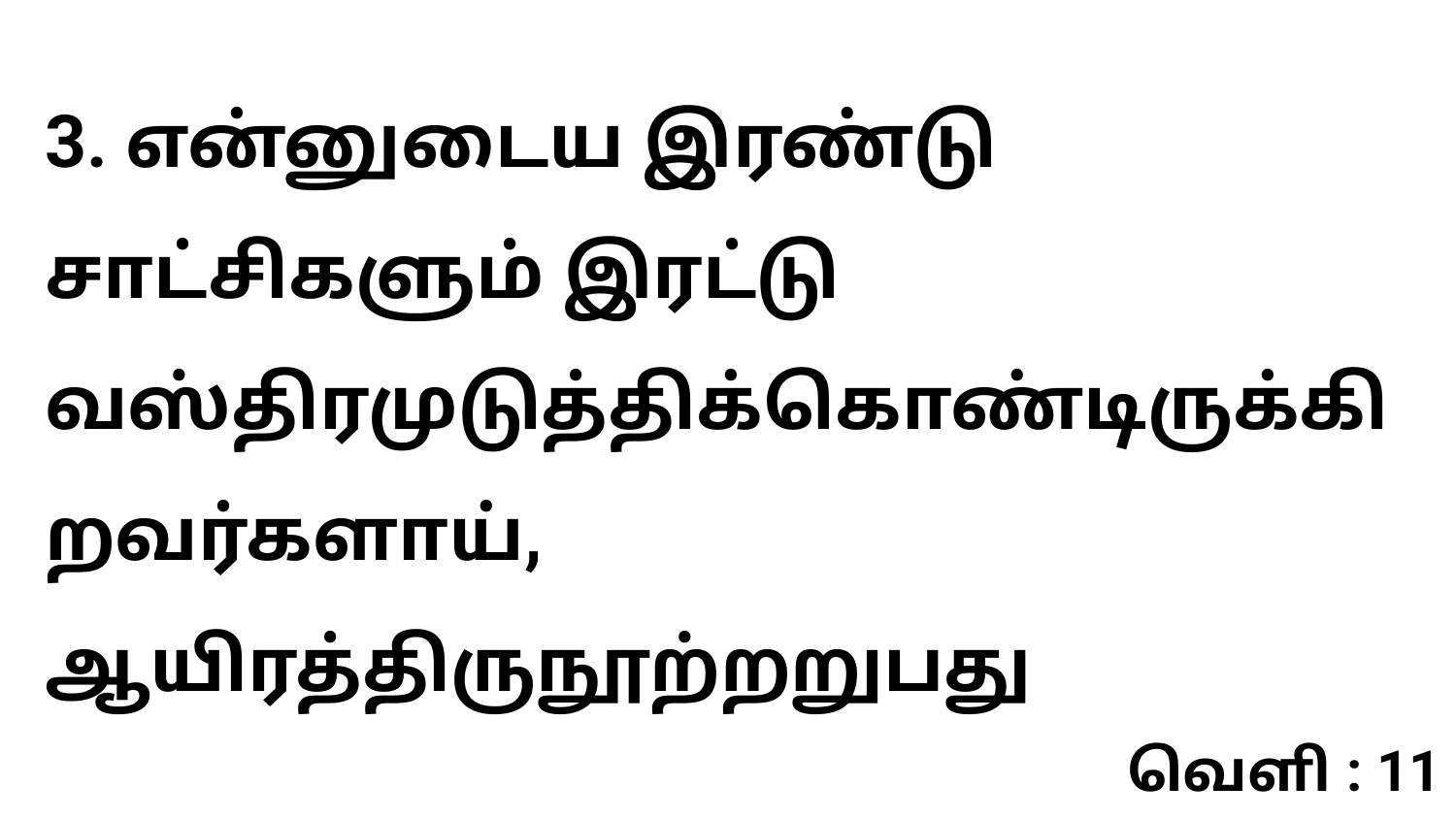

3. என்னுடைய இரண்டு சாட்சிகளும் இரட்டு வஸ்திரமுடுத்திக்கொண்டிருக்கிறவர்களாய், ஆயிரத்திருநூற்றறுபது
வெளி : 11